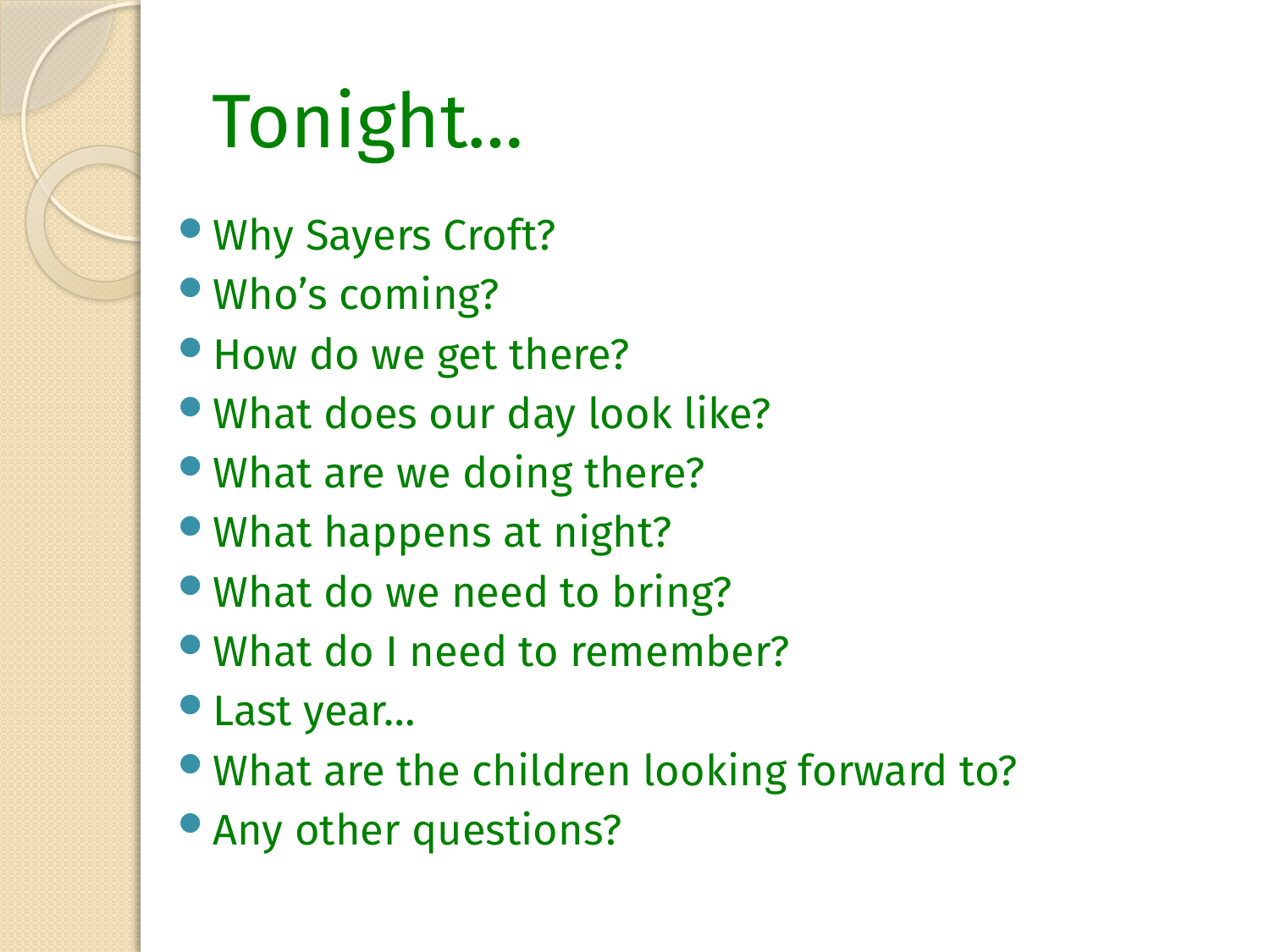

# Tonight…
Why Sayers Croft?
Who’s coming?
How do we get there?
What does our day look like?
What are we doing there?
What happens at night?
What do we need to bring?
What do I need to remember?
Last year…
What are the children looking forward to?
Any other questions?